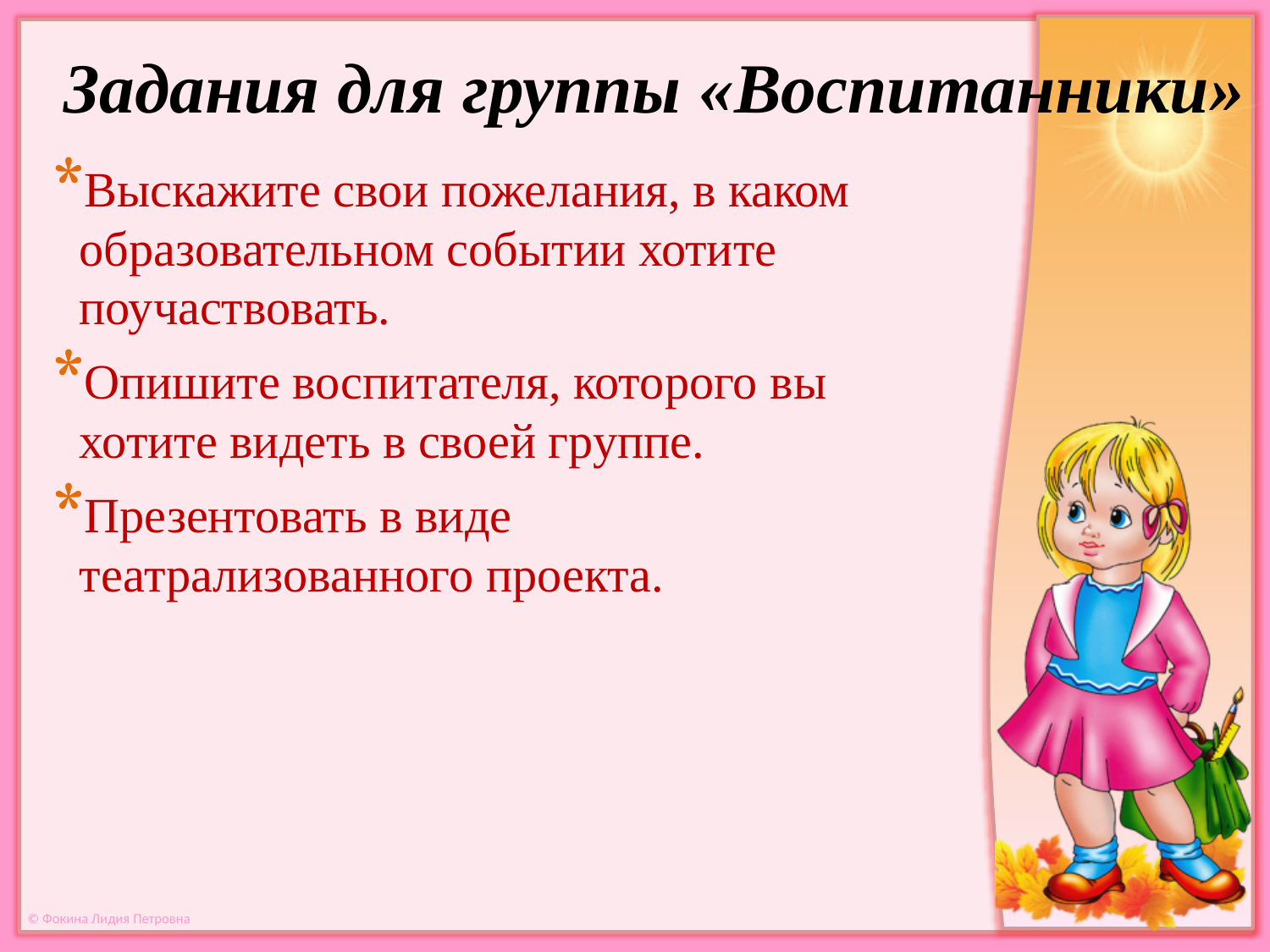

Задания для группы «Воспитанники»
Выскажите свои пожелания, в каком образовательном событии хотите поучаствовать.
Опишите воспитателя, которого вы хотите видеть в своей группе.
Презентовать в виде театрализованного проекта.